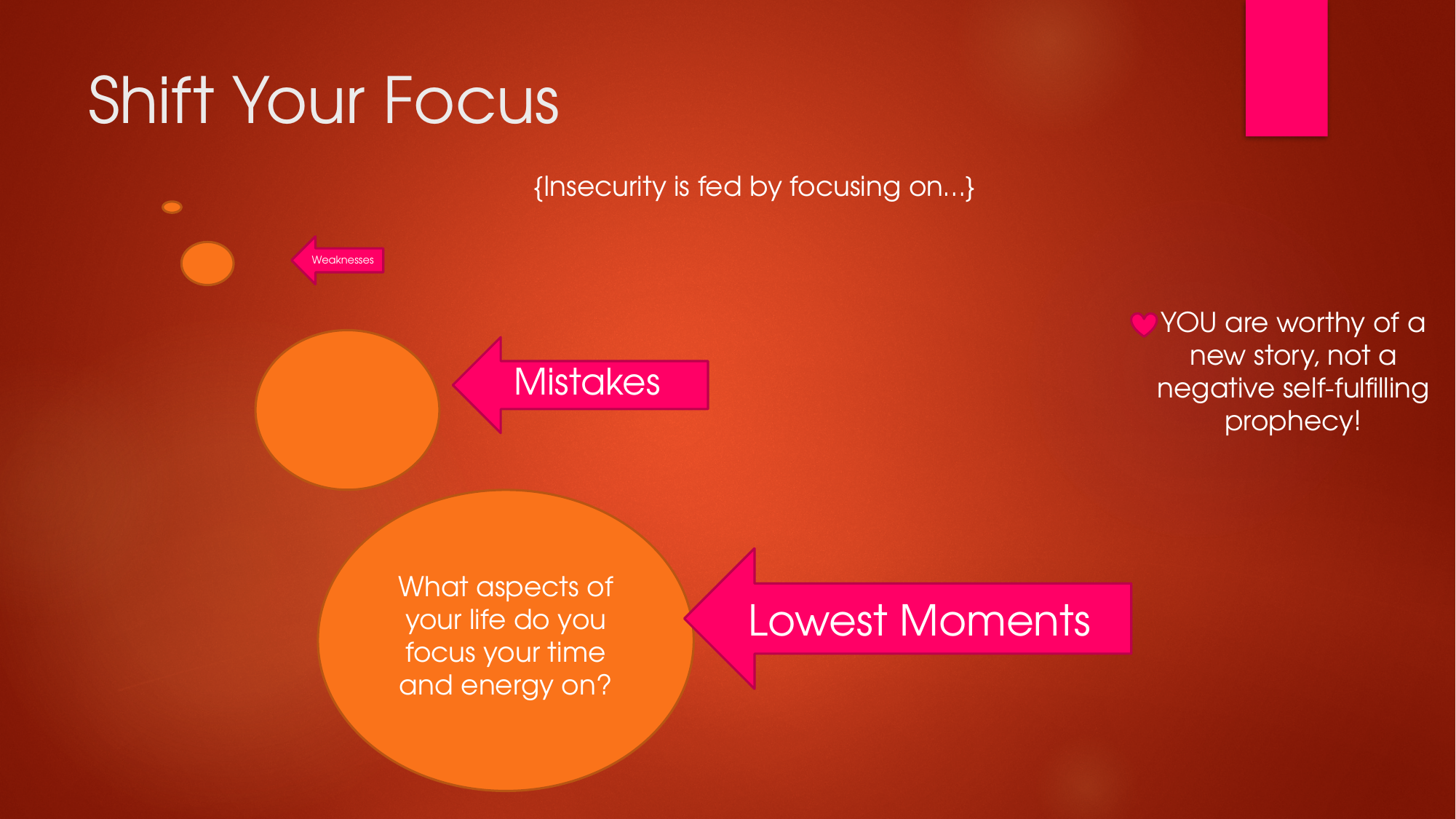

# Shift Your Focus
{Insecurity is fed by focusing on…}

Weaknesses
YOU are worthy of a new story, not a negative self-fulfilling prophecy!

Mistakes

Lowest Moments
What aspects of your life do you focus your time and energy on?